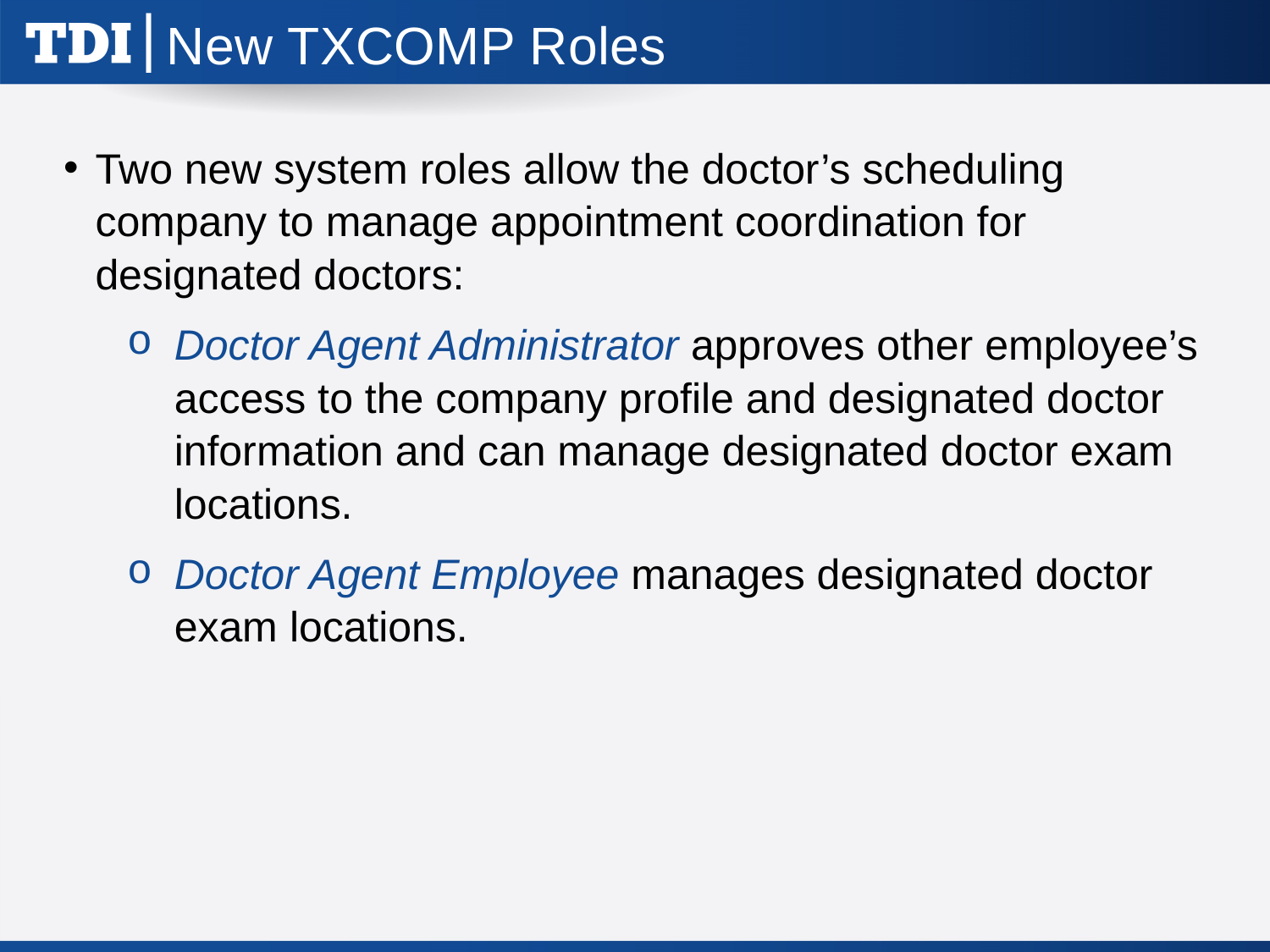

# New TXCOMP Roles
Two new system roles allow the doctor’s scheduling company to manage appointment coordination for designated doctors:
Doctor Agent Administrator approves other employee’s access to the company profile and designated doctor information and can manage designated doctor exam locations.
Doctor Agent Employee manages designated doctor exam locations.